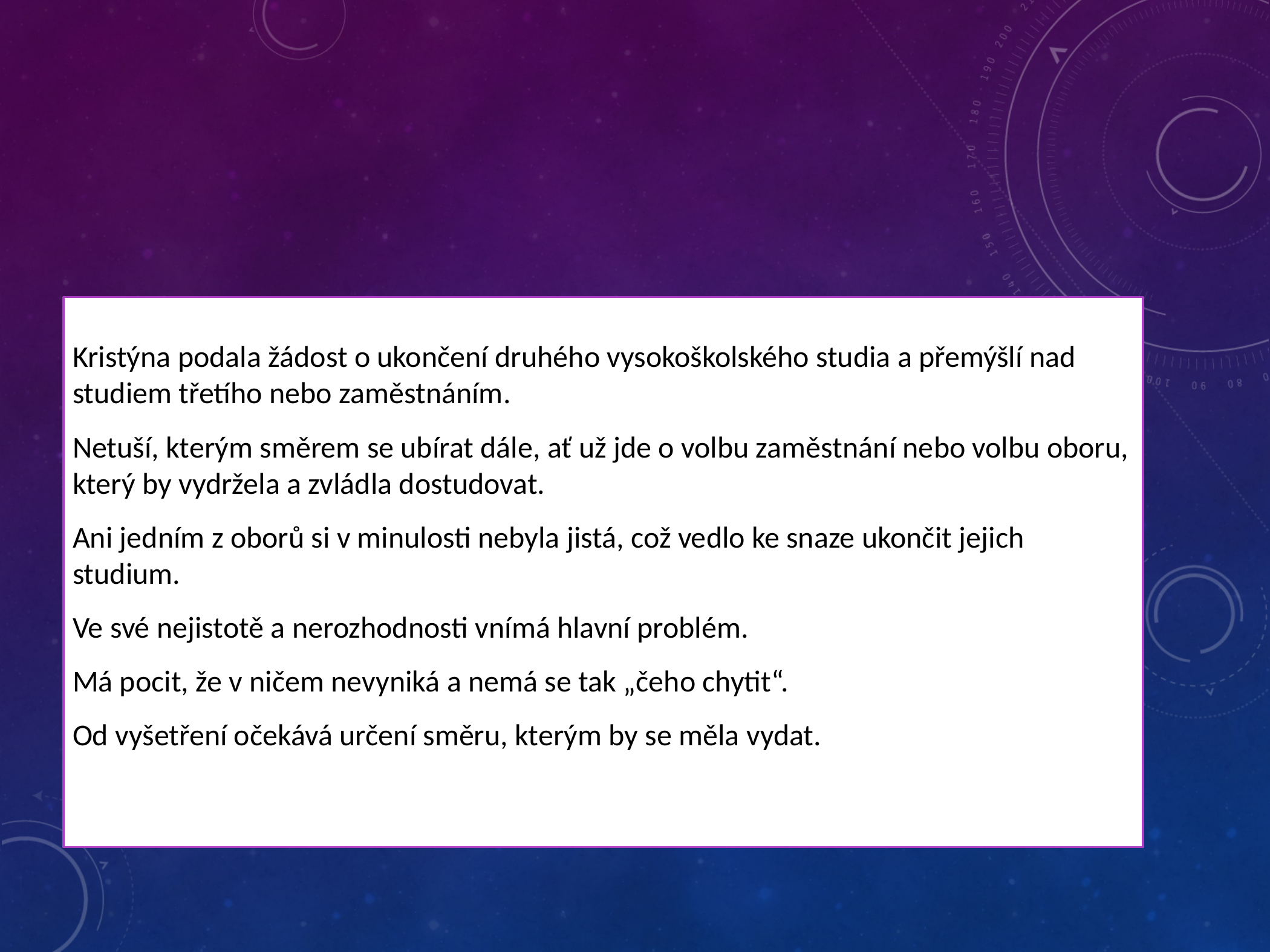

#
Kristýna podala žádost o ukončení druhého vysokoškolského studia a přemýšlí nad studiem třetího nebo zaměstnáním.
Netuší, kterým směrem se ubírat dále, ať už jde o volbu zaměstnání nebo volbu oboru, který by vydržela a zvládla dostudovat.
Ani jedním z oborů si v minulosti nebyla jistá, což vedlo ke snaze ukončit jejich studium.
Ve své nejistotě a nerozhodnosti vnímá hlavní problém.
Má pocit, že v ničem nevyniká a nemá se tak „čeho chytit“.
Od vyšetření očekává určení směru, kterým by se měla vydat.